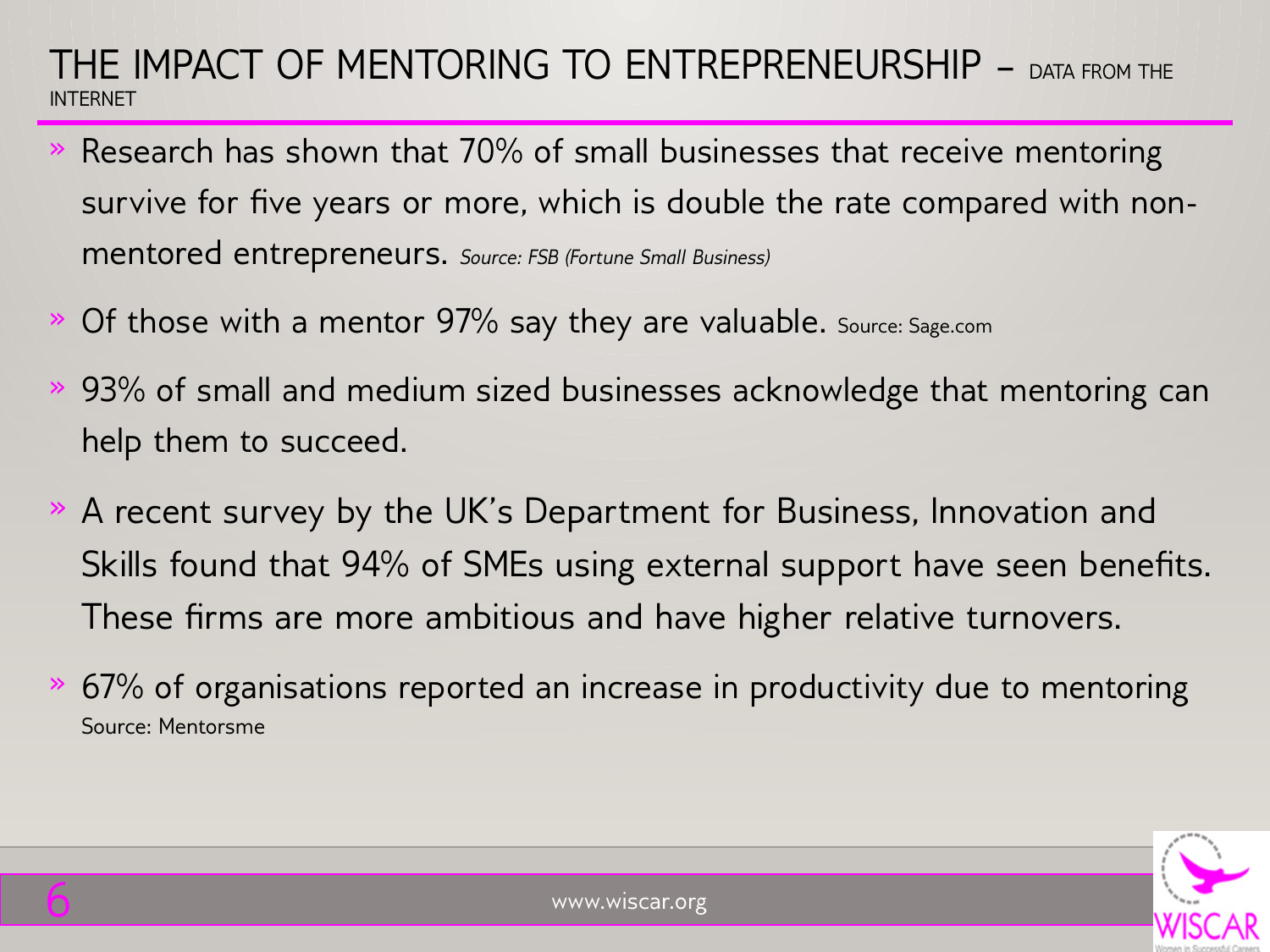

# THE IMPACT OF MENTORING TO ENTREPRENEURSHIP – DATA FROM THE INTERNET
Research has shown that 70% of small businesses that receive mentoring survive for five years or more, which is double the rate compared with non-mentored entrepreneurs. Source: FSB (Fortune Small Business)
Of those with a mentor 97% say they are valuable. Source: Sage.com
93% of small and medium sized businesses acknowledge that mentoring can help them to succeed.
A recent survey by the UK’s Department for Business, Innovation and Skills found that 94% of SMEs using external support have seen benefits. These firms are more ambitious and have higher relative turnovers.
67% of organisations reported an increase in productivity due to mentoring Source: Mentorsme
6